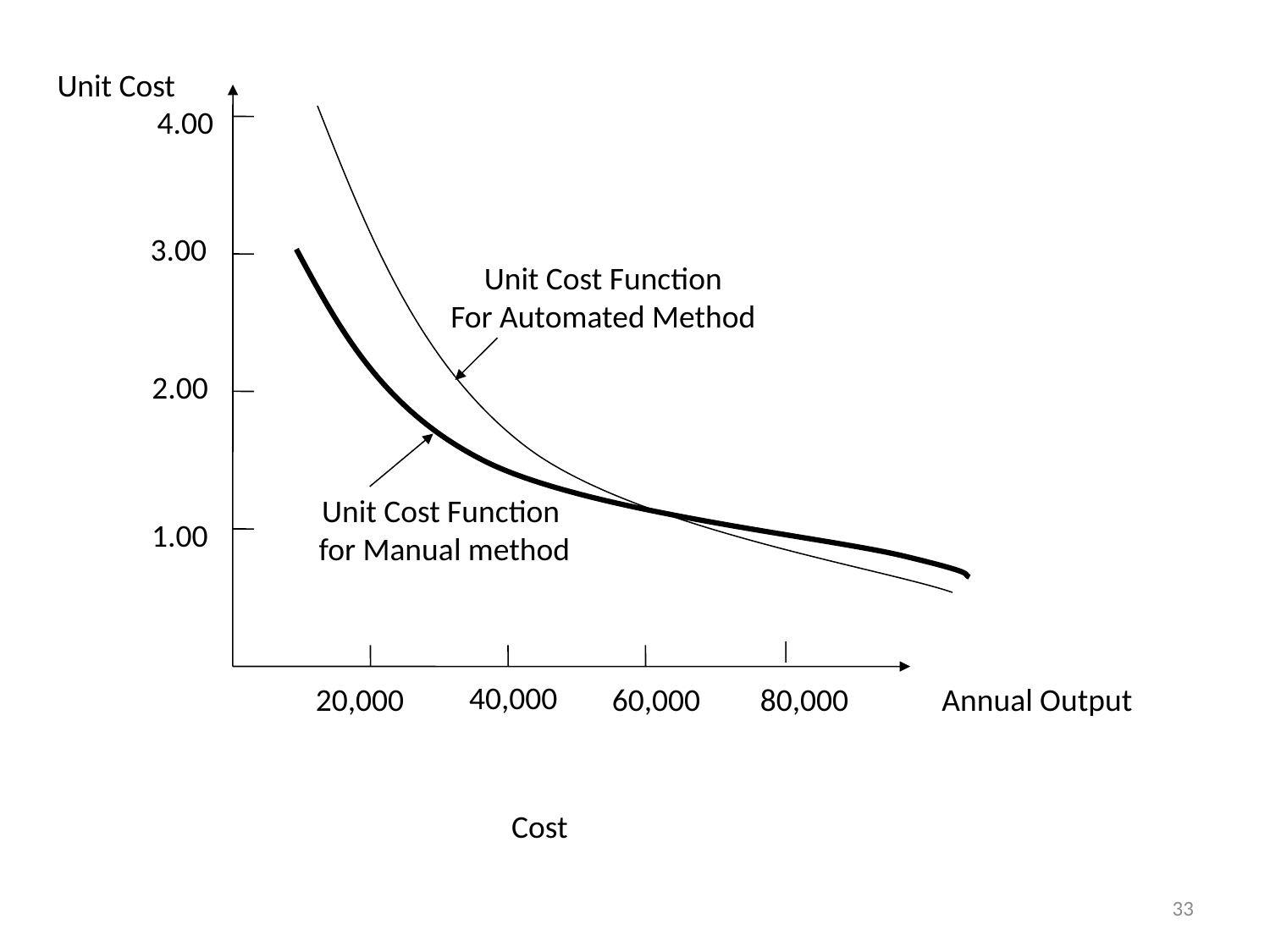

Unit Cost

4.00

3.00

Unit Cost Function
For Automated Method

2.00

Unit Cost Function
for Manual method
1.00

20,000
60,000
80,000
Annual Output
40,000
Cost
33